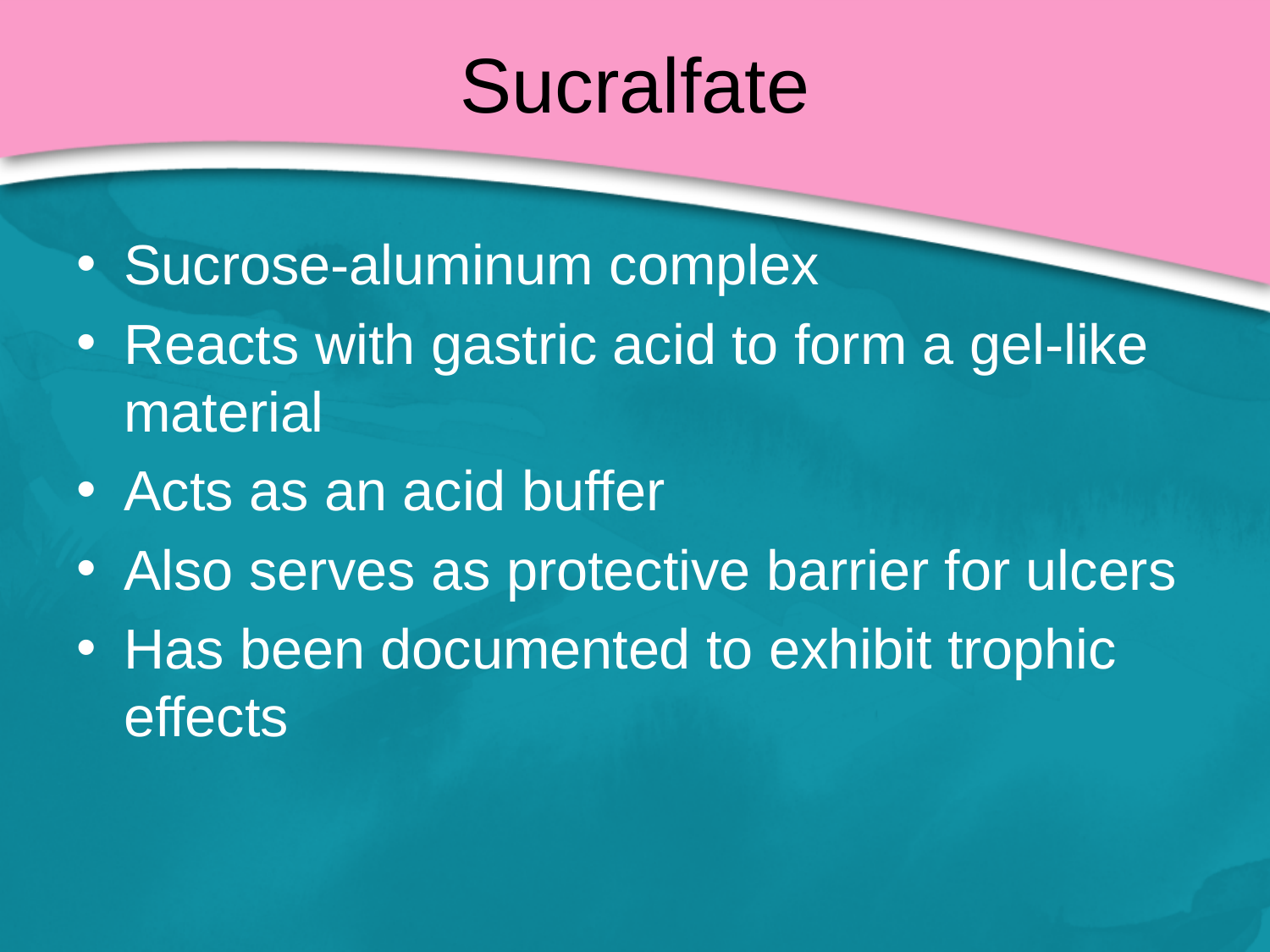

# Sucralfate
Sucrose-aluminum complex
Reacts with gastric acid to form a gel-like material
Acts as an acid buffer
Also serves as protective barrier for ulcers
Has been documented to exhibit trophic effects